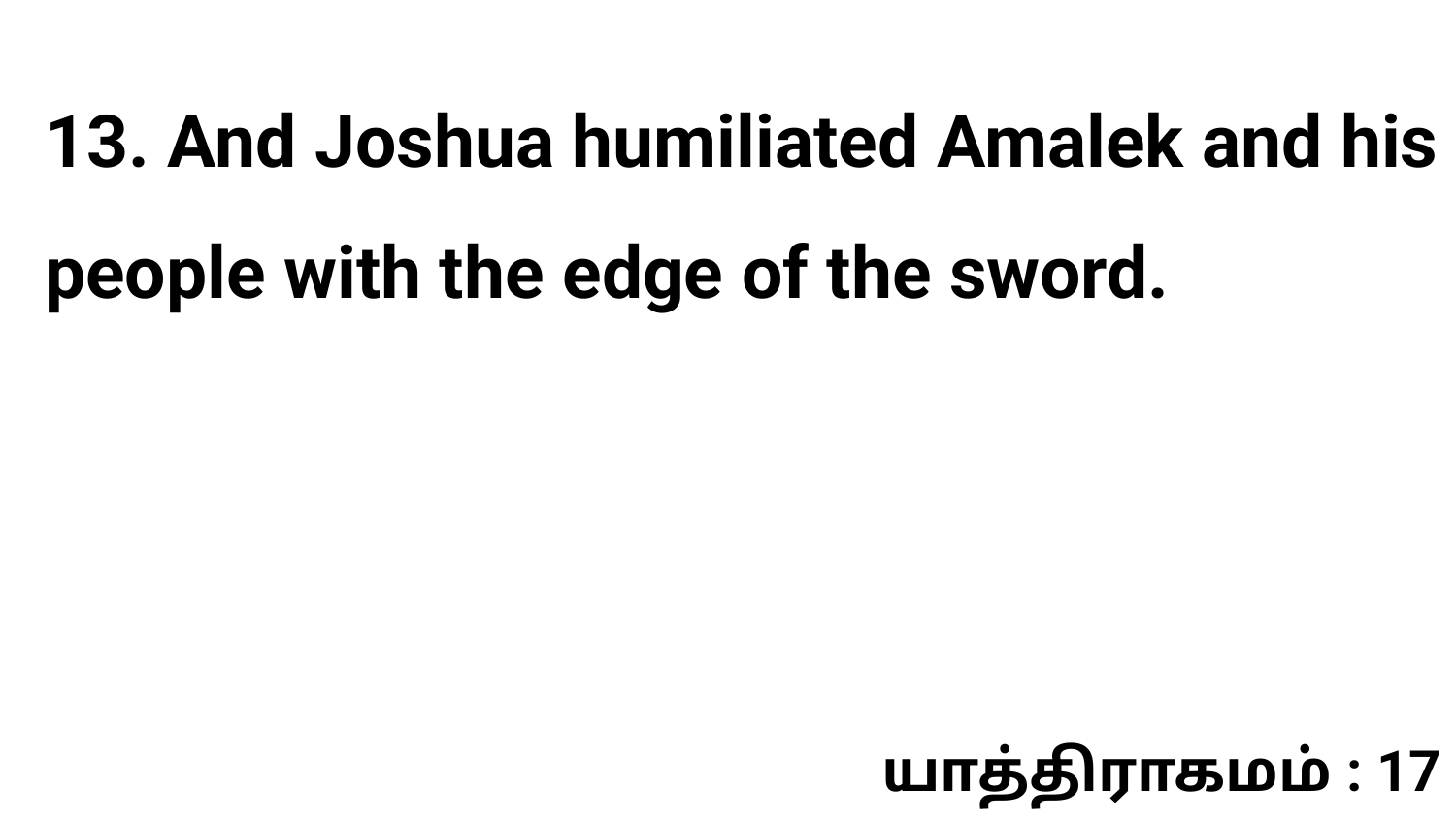

13. And Joshua humiliated Amalek and his people with the edge of the sword.
யாத்திராகமம் : 17